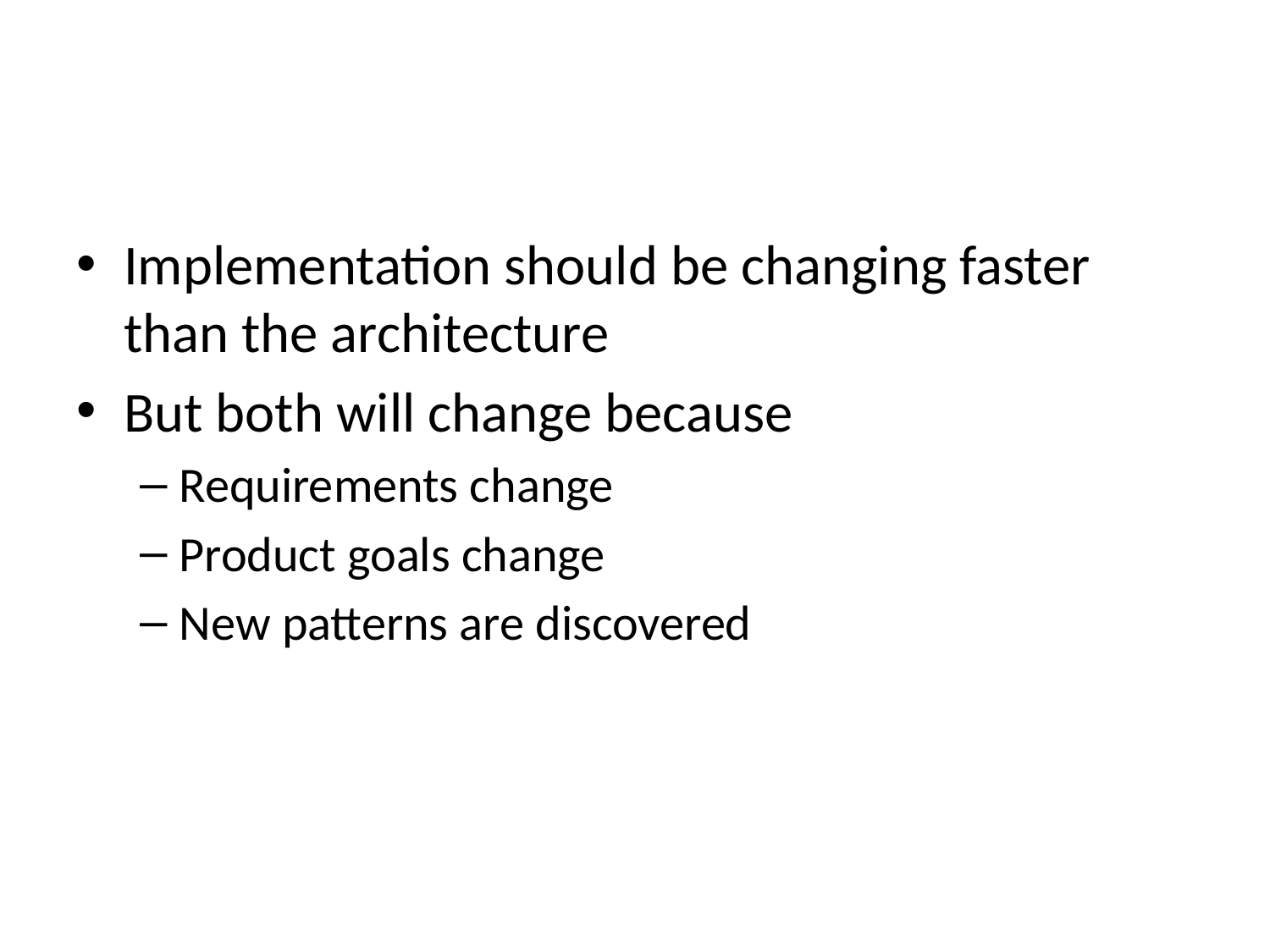

#
Implementation should be changing faster than the architecture
But both will change because
Requirements change
Product goals change
New patterns are discovered